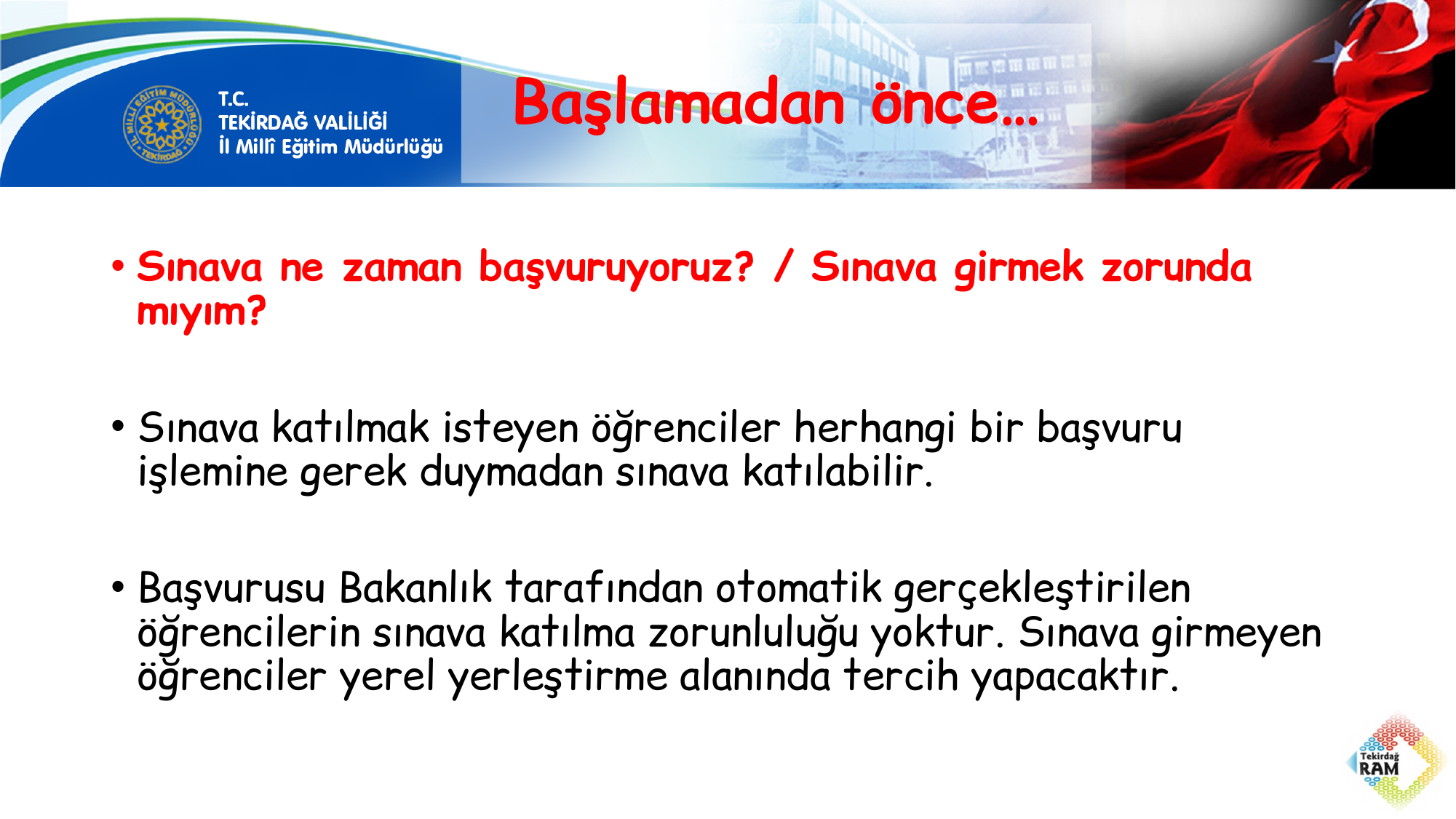

# Başlamadan önce…
Sınava ne zaman başvuruyoruz? / Sınava girmek zorunda mıyım?

Sınava katılmak isteyen öğrenciler herhangi bir başvuru işlemine gerek duymadan sınava katılabilir.

Başvurusu Bakanlık tarafından otomatik gerçekleştirilen öğrencilerin sınava katılma zorunluluğu yoktur. Sınava girmeyen öğrenciler yerel yerleştirme alanında tercih yapacaktır.